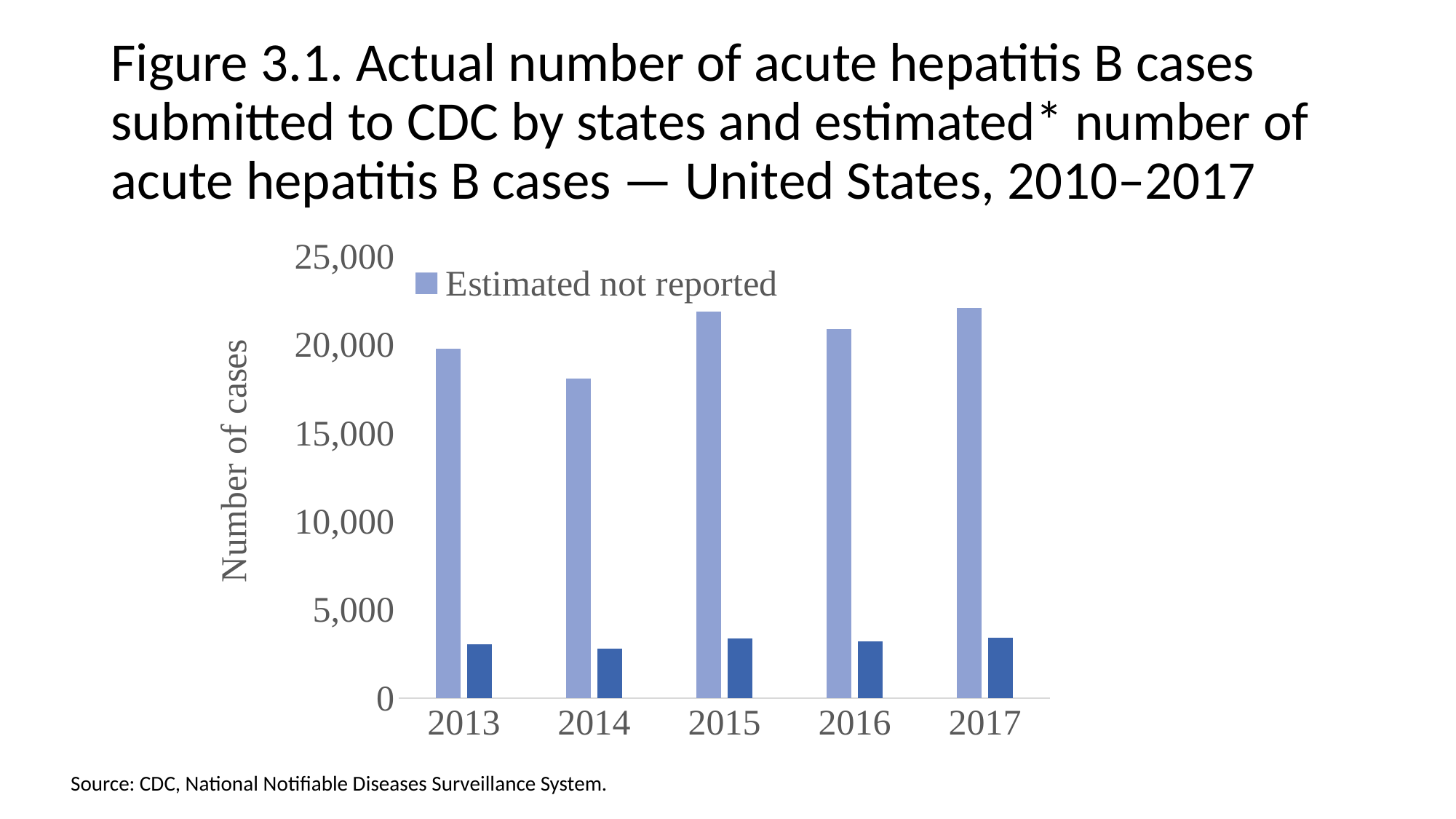

# Figure 3.1. Actual number of acute hepatitis B cases submitted to CDC by states and estimated* number of acute hepatitis B cases — United States, 2010–2017

### Chart

| Category | Estimated not reported | Reported |
|---|---|---|
| 2013 | 19800.0 | 3050.0 |
| 2014 | 18100.0 | 2791.0 |
| 2015 | 21900.0 | 3370.0 |
| 2016 | 20900.0 | 3218.0 |
| 2017 | 22100.0 | 3407.0 |
Source: CDC, National Notifiable Diseases Surveillance System.